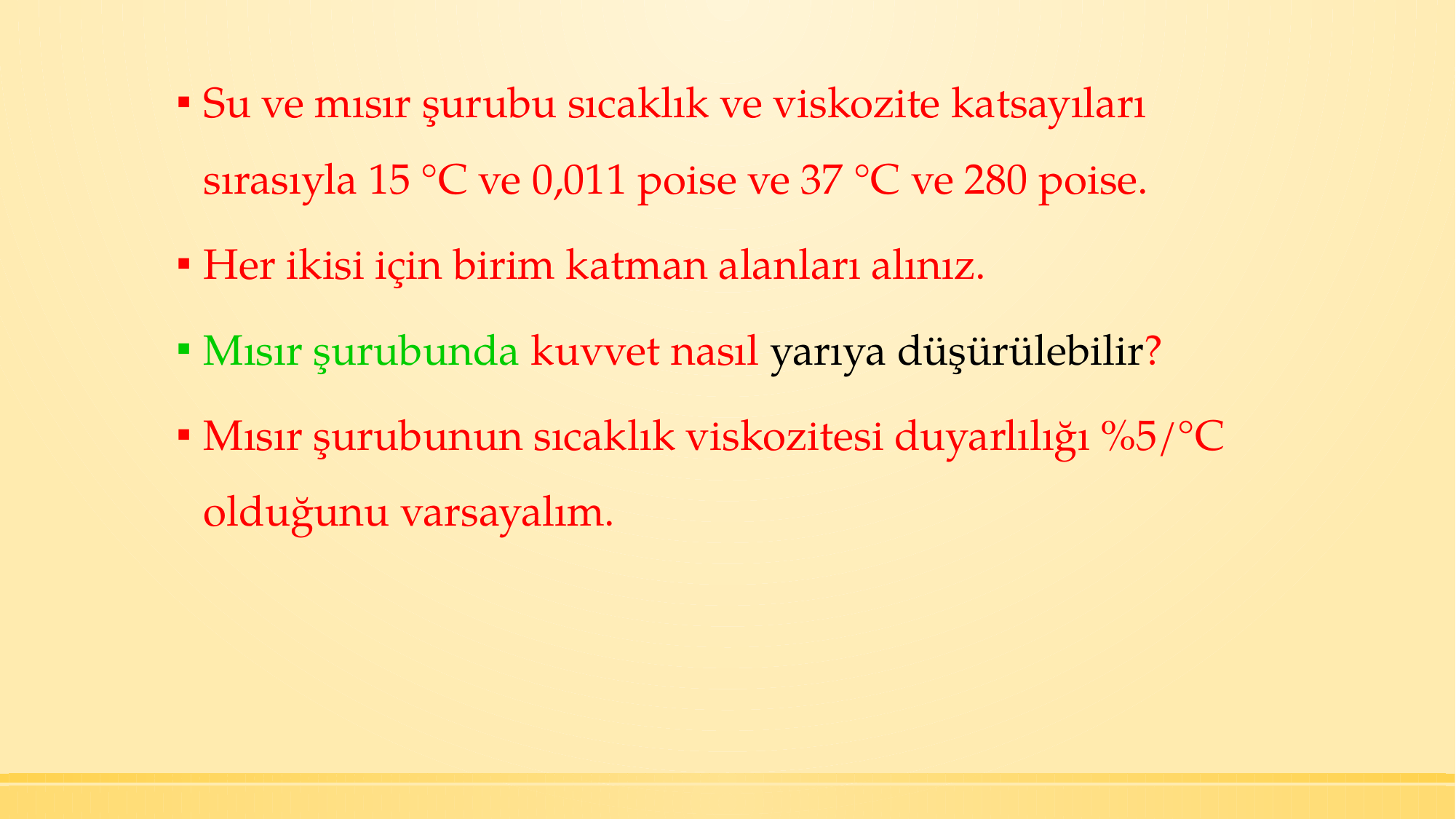

Su ve mısır şurubu sıcaklık ve viskozite katsayıları sırasıyla 15 °C ve 0,011 poise ve 37 °C ve 280 poise.
Her ikisi için birim katman alanları alınız.
Mısır şurubunda kuvvet nasıl yarıya düşürülebilir?
Mısır şurubunun sıcaklık viskozitesi duyarlılığı %5/°C olduğunu varsayalım.